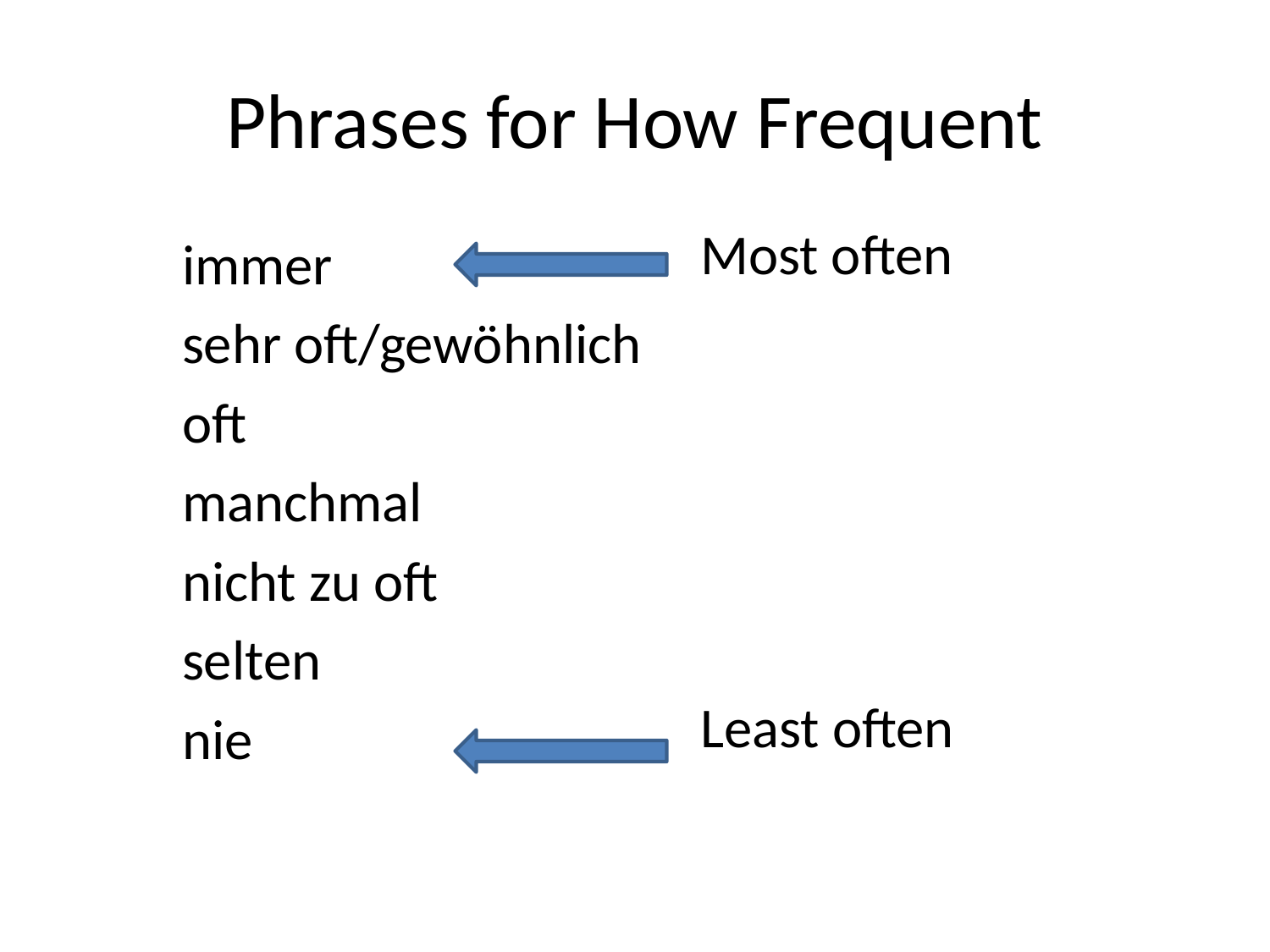

# Phrases for How Frequent
Most often

Least often
immer
sehr oft/gewöhnlich
oft
manchmal
nicht zu oft
selten
nie